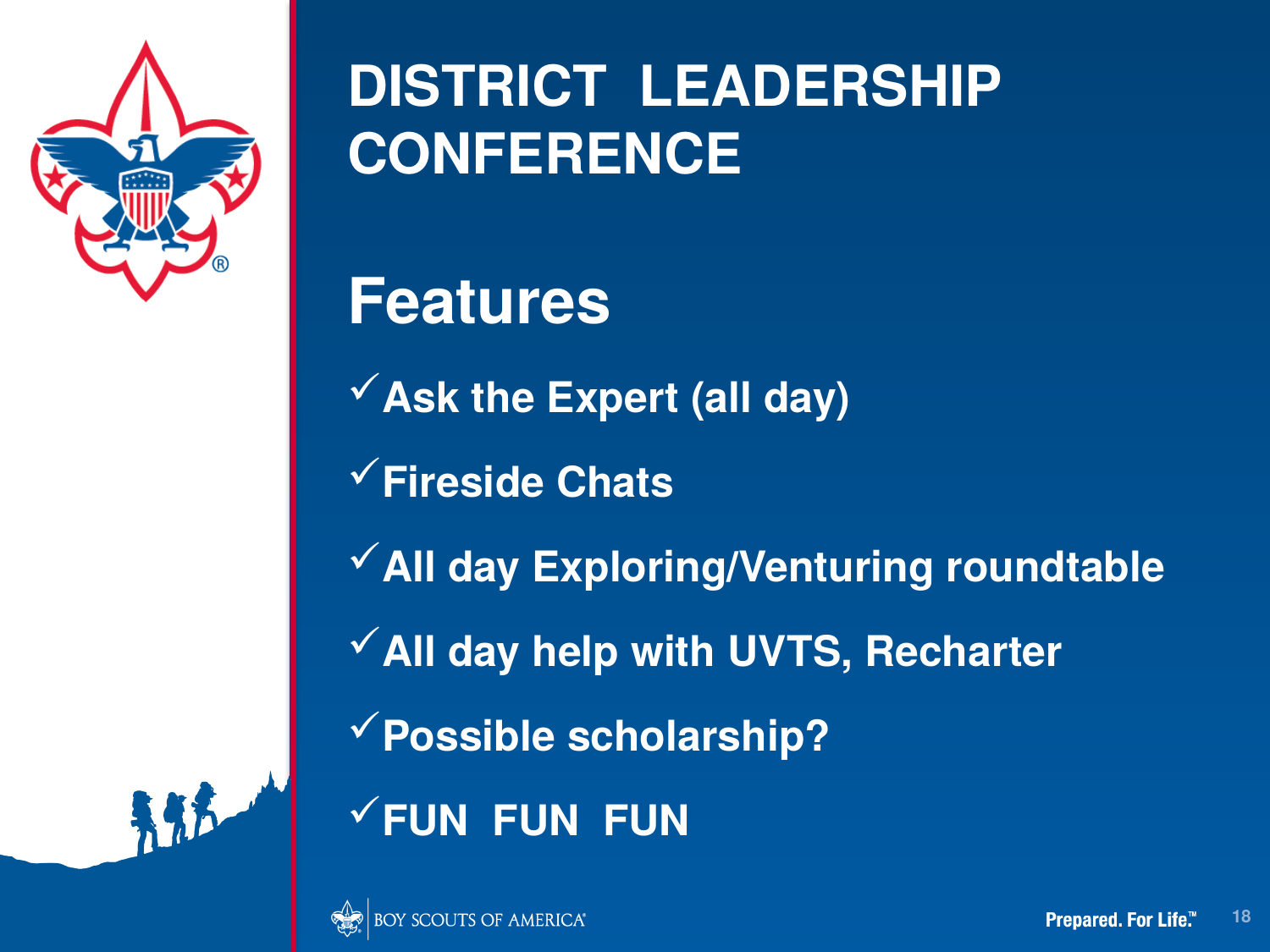

# DISTRICT  LEADERSHIP CONFERENCE
Features
Ask the Expert (all day)
Fireside Chats
All day Exploring/Venturing roundtable
All day help with UVTS, Recharter
Possible scholarship?
FUN  FUN  FUN
18